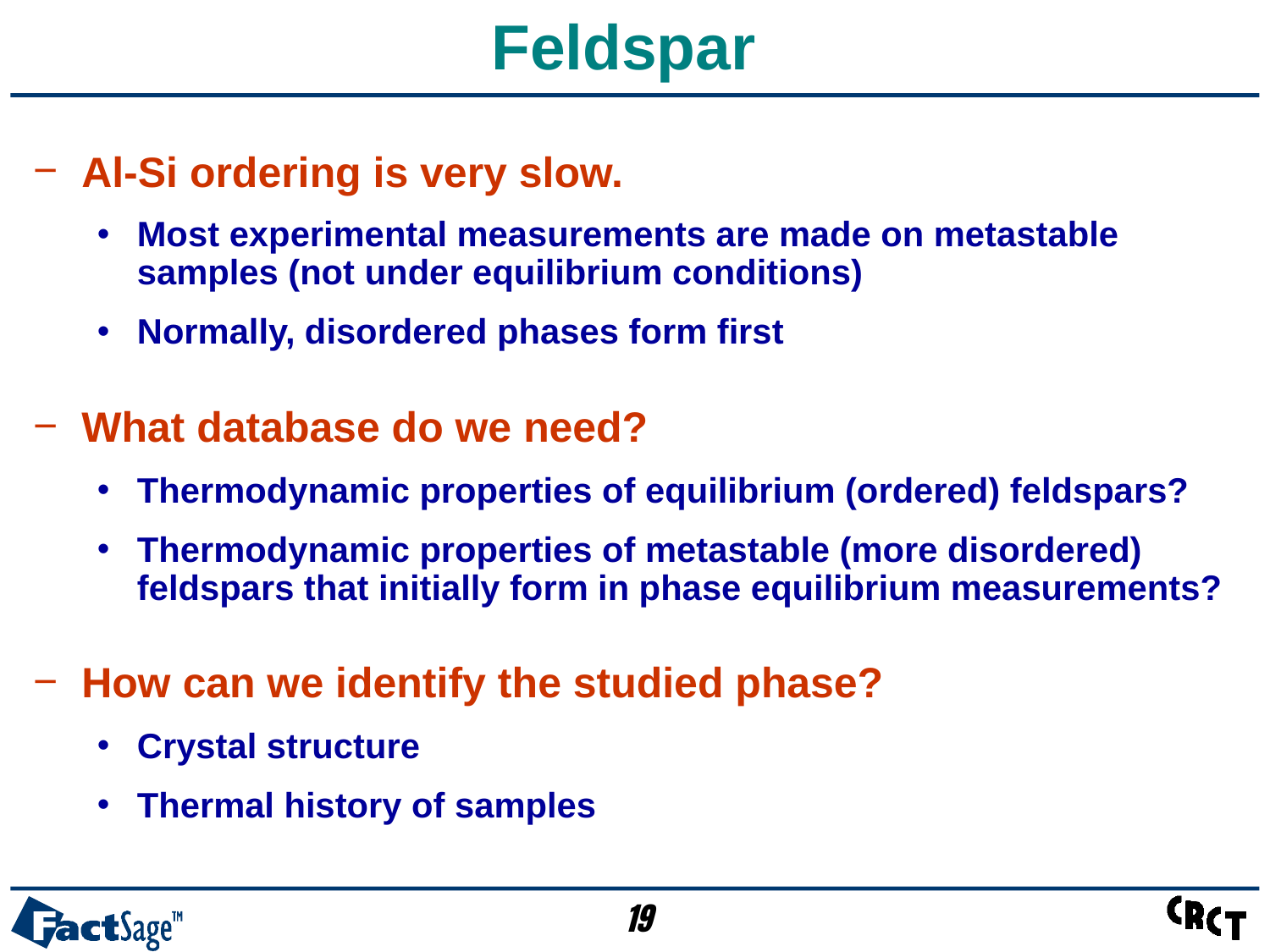

# Feldspar
Al-Si ordering is very slow.
Most experimental measurements are made on metastable samples (not under equilibrium conditions)
Normally, disordered phases form first

What database do we need?
Thermodynamic properties of equilibrium (ordered) feldspars?
Thermodynamic properties of metastable (more disordered) feldspars that initially form in phase equilibrium measurements?

How can we identify the studied phase?
Crystal structure
Thermal history of samples

19